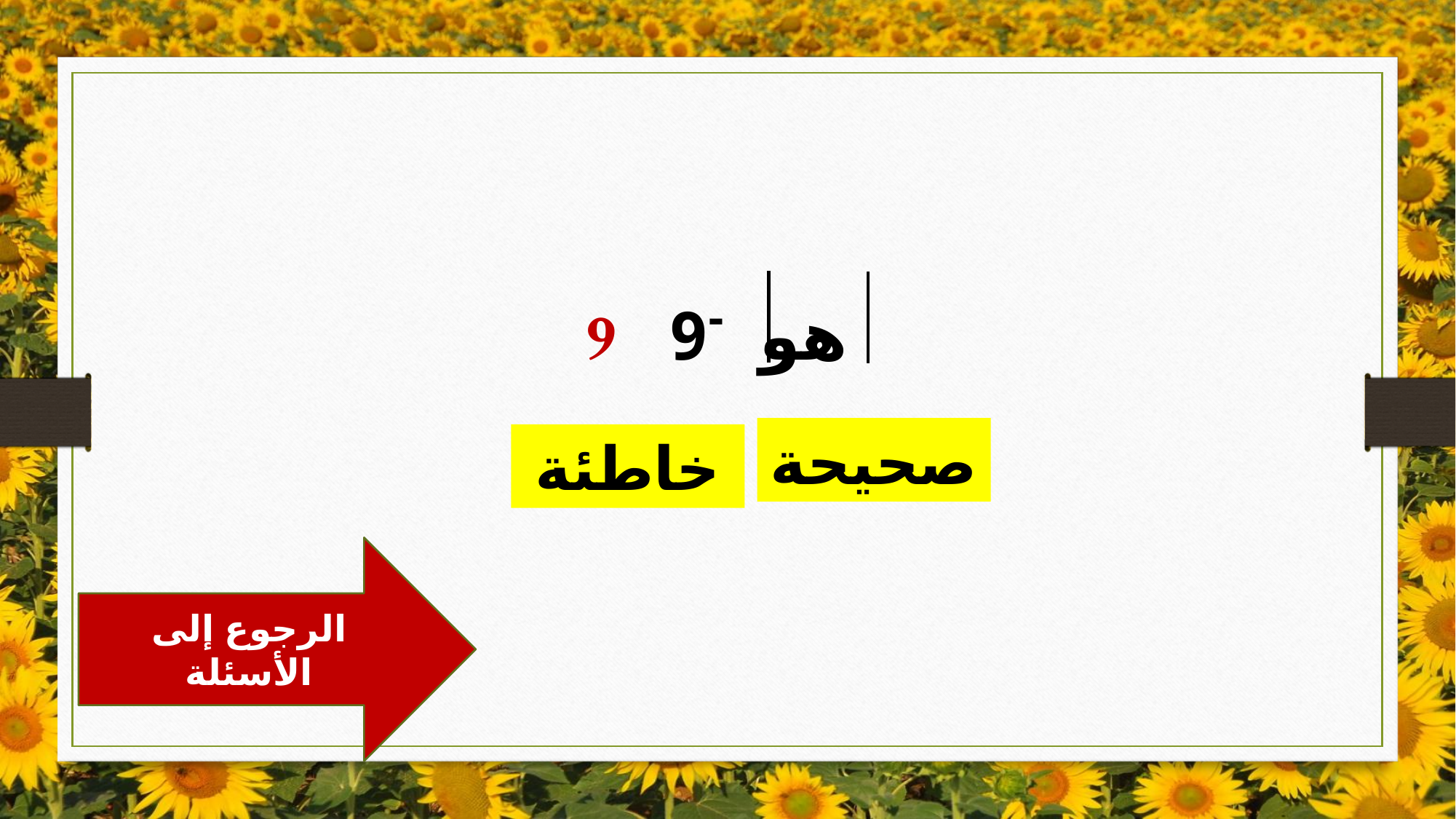

9    هو  -9
صحيحة
خاطئة
الرجوع إلى الأسئلة